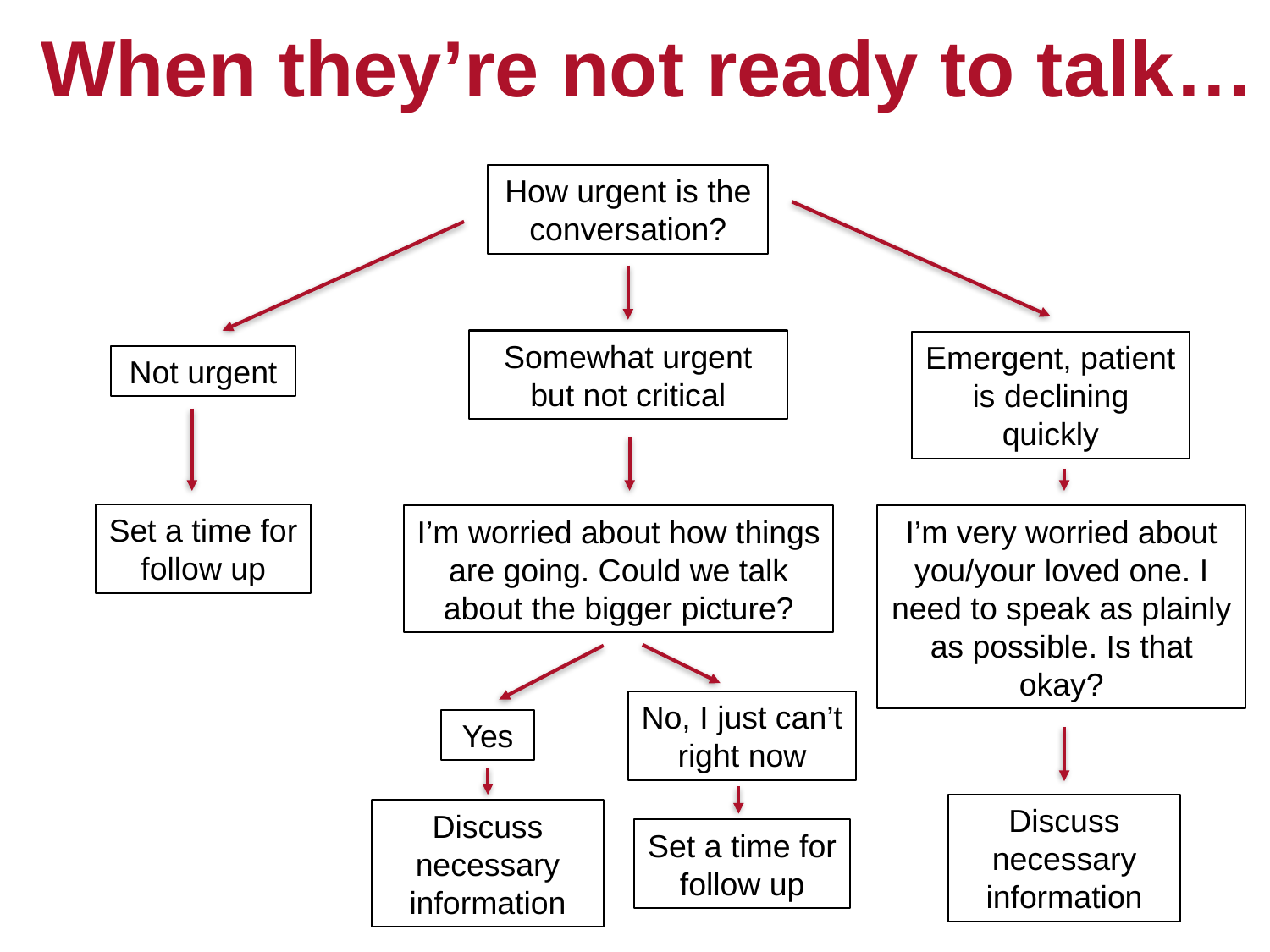

# When they’re not ready to talk…
How urgent is the conversation?
Somewhat urgent but not critical
Emergent, patient is declining quickly
Not urgent
Set a time for follow up
I’m worried about how things are going. Could we talk about the bigger picture?
I’m very worried about you/your loved one. I need to speak as plainly as possible. Is that okay?
No, I just can’t right now
Yes
Discuss necessary information
Discuss necessary information
Set a time for follow up